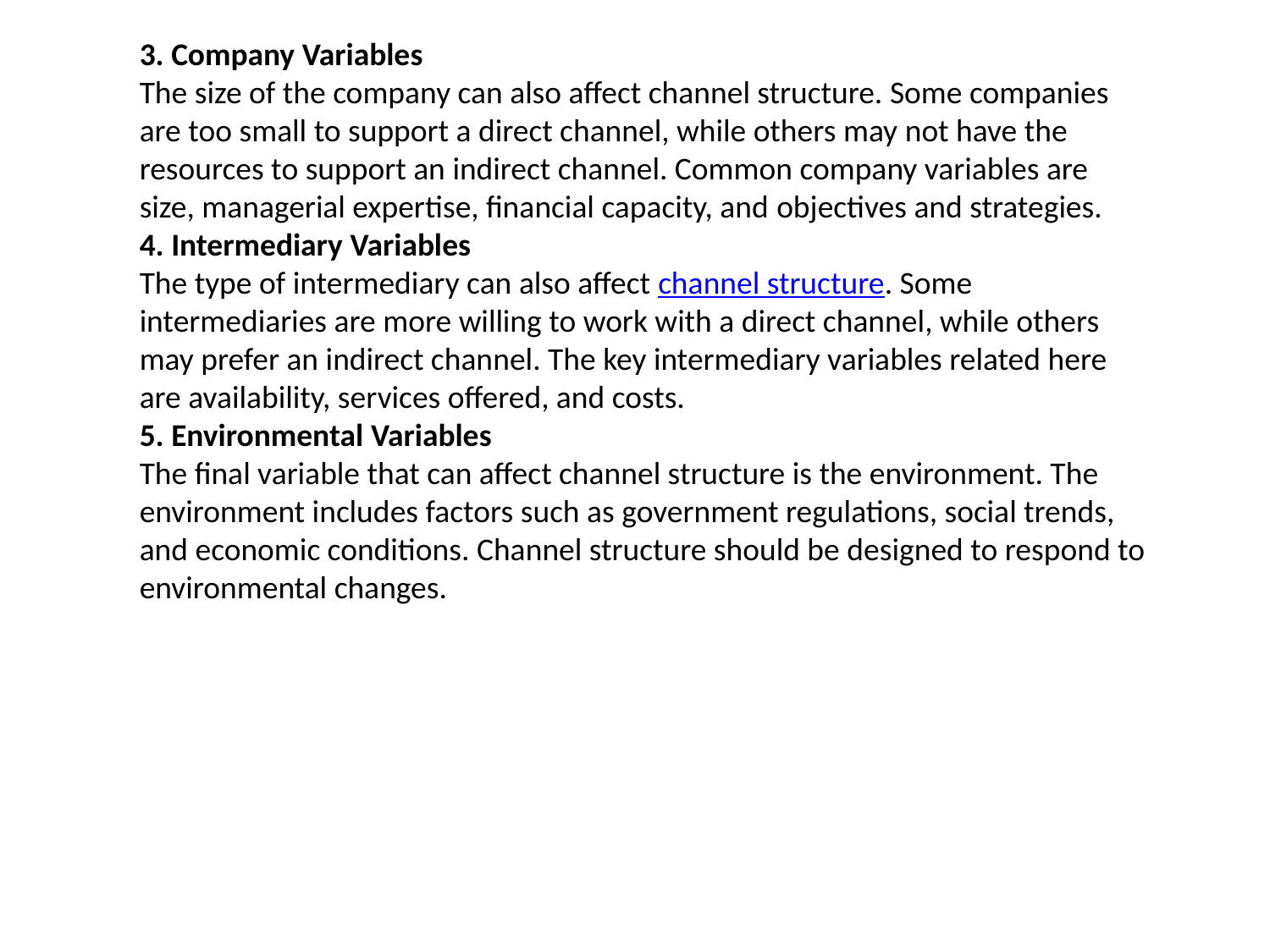

3. Company Variables
The size of the company can also affect channel structure. Some companies are too small to support a direct channel, while others may not have the resources to support an indirect channel. Common company variables are size, managerial expertise, financial capacity, and objectives and strategies.
4. Intermediary Variables
The type of intermediary can also affect channel structure. Some intermediaries are more willing to work with a direct channel, while others may prefer an indirect channel. The key intermediary variables related here are availability, services offered, and costs.
5. Environmental Variables
The final variable that can affect channel structure is the environment. The environment includes factors such as government regulations, social trends, and economic conditions. Channel structure should be designed to respond to environmental changes.